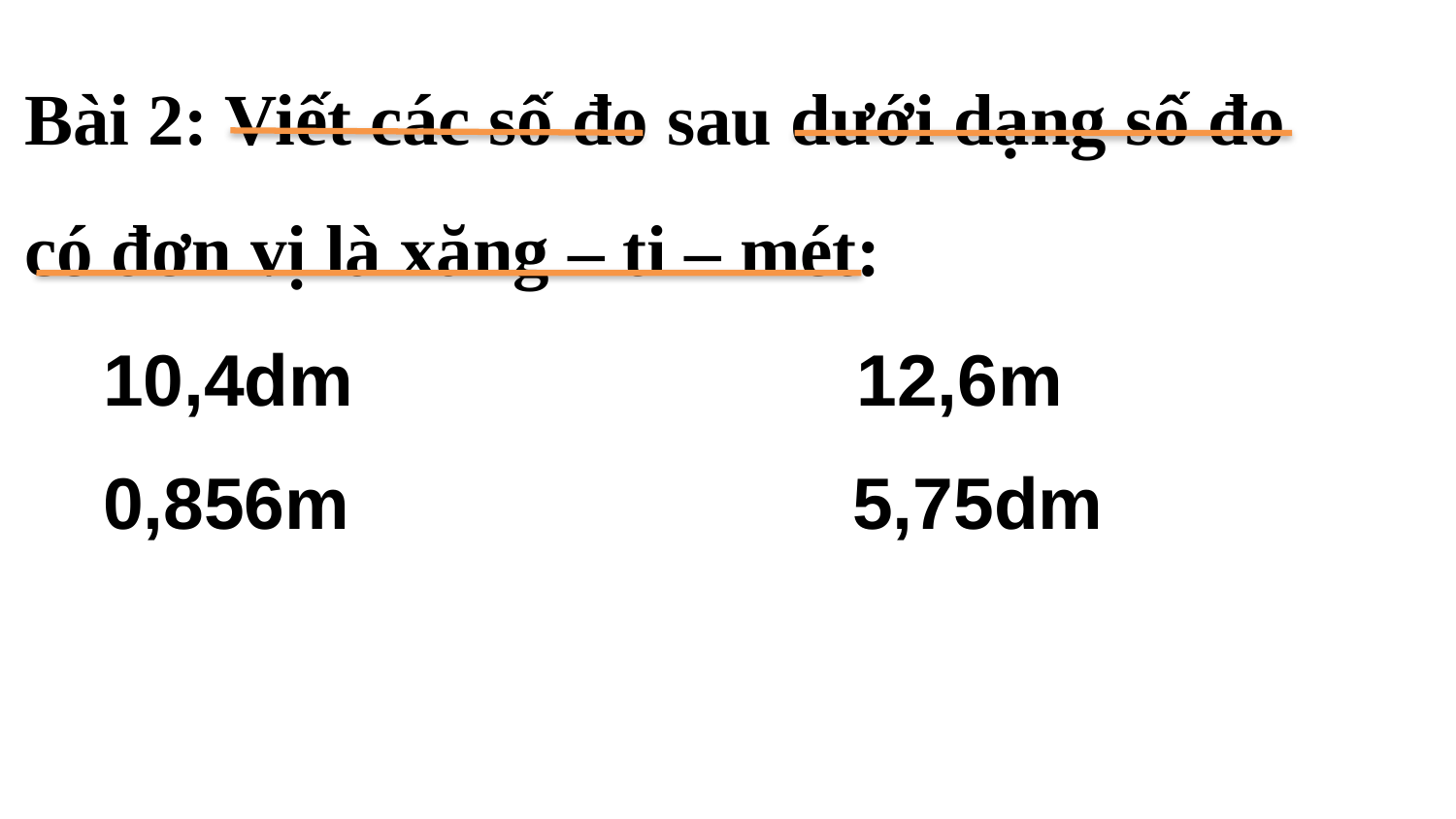

Bài 2: Viết các số đo sau dưới dạng số đo có đơn vị là xăng – ti – mét:

        10,4dm                         12,6m
        0,856m                         5,75dm